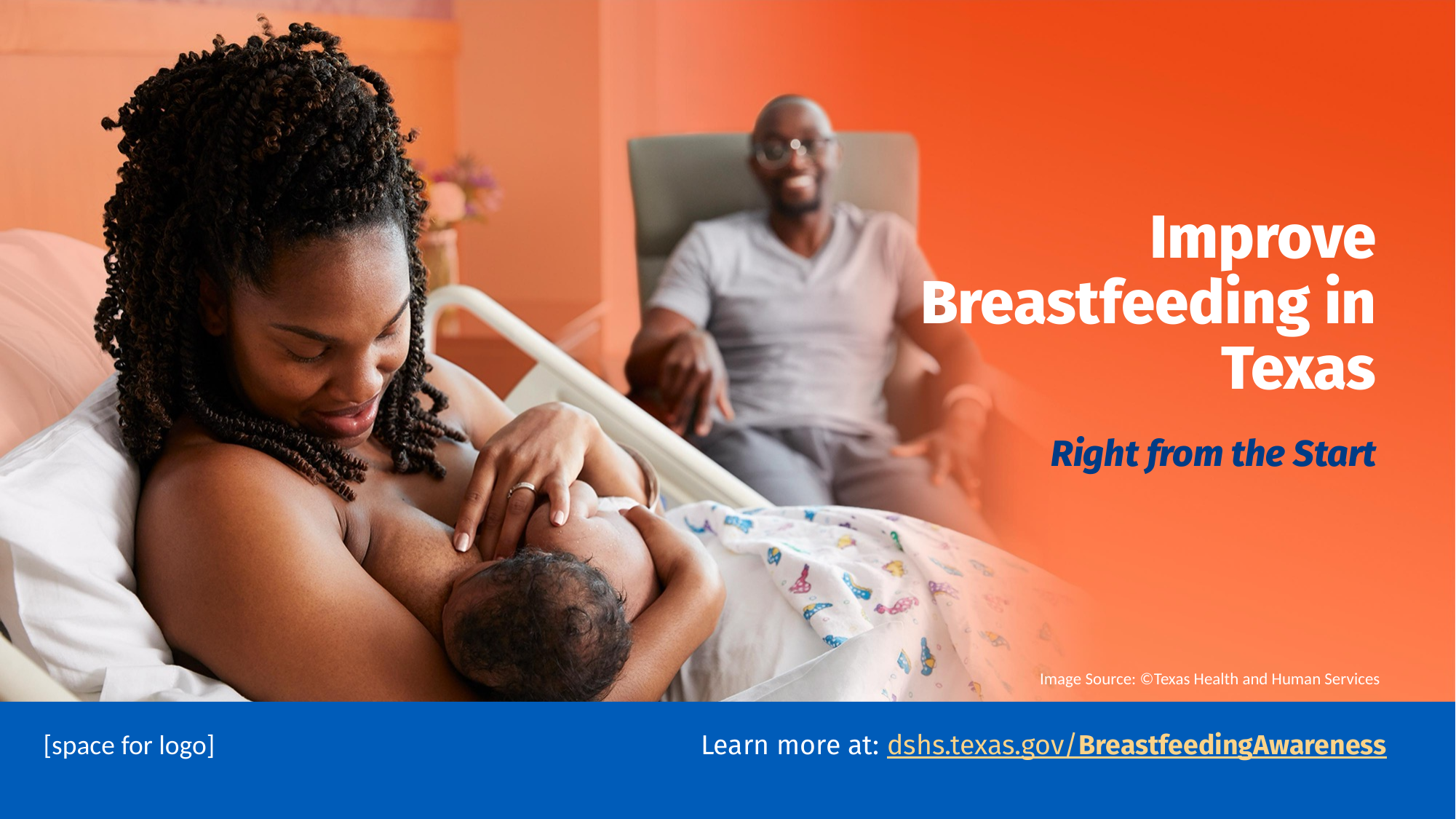

# Improve Breastfeeding in Texas
Right from the Start
Image Source: ©Texas Health and Human Services
[space for logo]